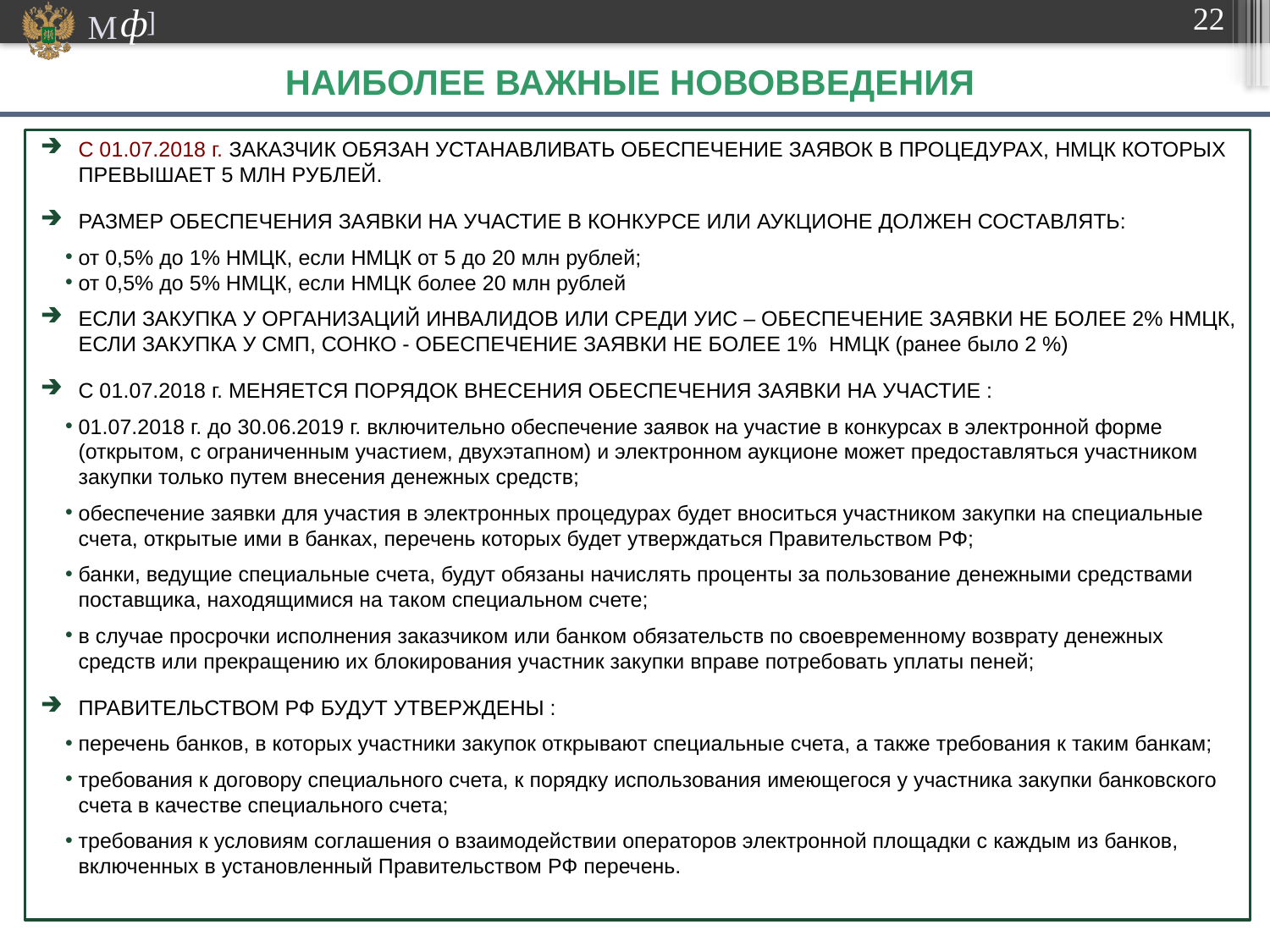

НАИБОЛЕЕ ВАЖНЫЕ НОВОВВЕДЕНИЯ

С 01.07.2018 г. ЗАКАЗЧИК ОБЯЗАН УСТАНАВЛИВАТЬ ОБЕСПЕЧЕНИЕ ЗАЯВОК В ПРОЦЕДУРАХ, НМЦК КОТОРЫХ ПРЕВЫШАЕТ 5 МЛН РУБЛЕЙ.
РАЗМЕР ОБЕСПЕЧЕНИЯ ЗАЯВКИ НА УЧАСТИЕ В КОНКУРСЕ ИЛИ АУКЦИОНЕ ДОЛЖЕН СОСТАВЛЯТЬ:
от 0,5% до 1% НМЦК, если НМЦК от 5 до 20 млн рублей;
от 0,5% до 5% НМЦК, если НМЦК более 20 млн рублей
ЕСЛИ ЗАКУПКА У ОРГАНИЗАЦИЙ ИНВАЛИДОВ ИЛИ СРЕДИ УИС – ОБЕСПЕЧЕНИЕ ЗАЯВКИ НЕ БОЛЕЕ 2% НМЦК, ЕСЛИ ЗАКУПКА У СМП, СОНКО - ОБЕСПЕЧЕНИЕ ЗАЯВКИ НЕ БОЛЕЕ 1%  НМЦК (ранее было 2 %)
С 01.07.2018 г. МЕНЯЕТСЯ ПОРЯДОК ВНЕСЕНИЯ ОБЕСПЕЧЕНИЯ ЗАЯВКИ НА УЧАСТИЕ :
01.07.2018 г. до 30.06.2019 г. включительно обеспечение заявок на участие в конкурсах в электронной форме (открытом, с ограниченным участием, двухэтапном) и электронном аукционе может предоставляться участником закупки только путем внесения денежных средств;
обеспечение заявки для участия в электронных процедурах будет вноситься участником закупки на специальные счета, открытые ими в банках, перечень которых будет утверждаться Правительством РФ;
банки, ведущие специальные счета, будут обязаны начислять проценты за пользование денежными средствами поставщика, находящимися на таком специальном счете;
в случае просрочки исполнения заказчиком или банком обязательств по своевременному возврату денежных средств или прекращению их блокирования участник закупки вправе потребовать уплаты пеней;
ПРАВИТЕЛЬСТВОМ РФ БУДУТ УТВЕРЖДЕНЫ :
перечень банков, в которых участники закупок открывают специальные счета, а также требования к таким банкам;
требования к договору специального счета, к порядку использования имеющегося у участника закупки банковского счета в качестве специального счета;
требования к условиям соглашения о взаимодействии операторов электронной площадки с каждым из банков, включенных в установленный Правительством РФ перечень.